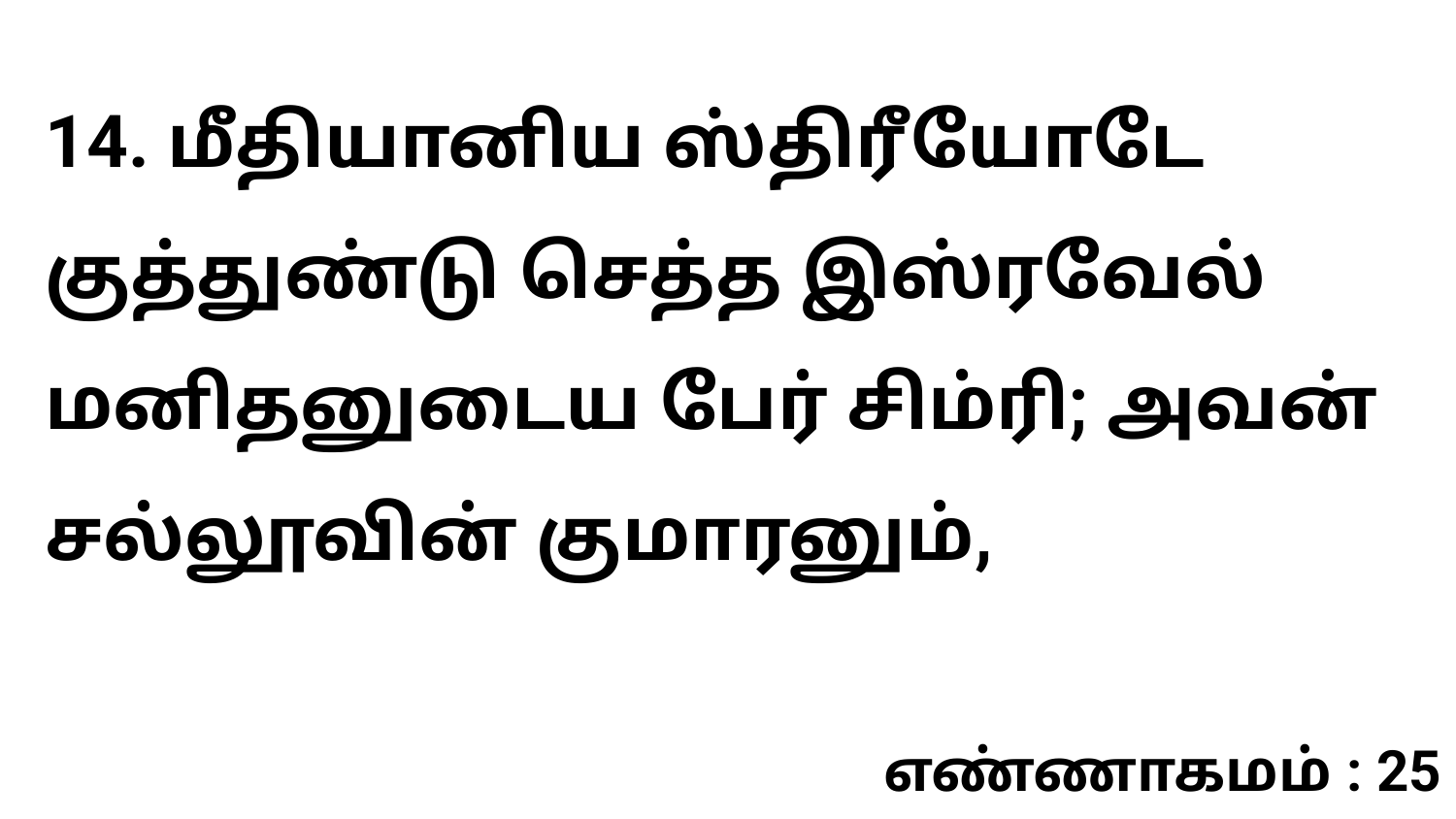

14. மீதியானிய ஸ்திரீயோடே குத்துண்டு செத்த இஸ்ரவேல் மனிதனுடைய பேர் சிம்ரி; அவன் சல்லூவின் குமாரனும்,
எண்ணாகமம் : 25